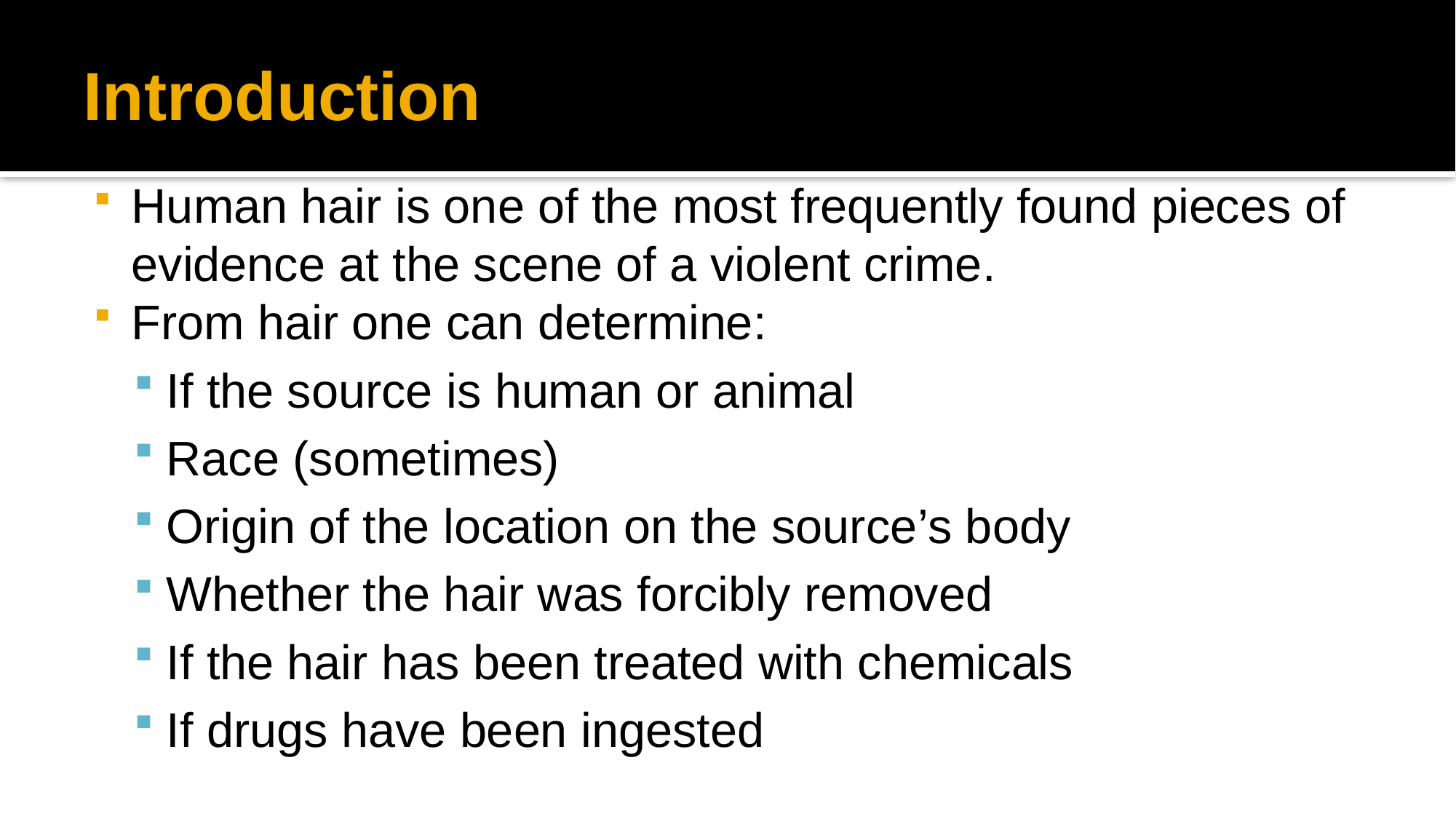

# Introduction
Human hair is one of the most frequently found pieces of evidence at the scene of a violent crime.
From hair one can determine:
If the source is human or animal
Race (sometimes)
Origin of the location on the source’s body
Whether the hair was forcibly removed
If the hair has been treated with chemicals
If drugs have been ingested
2